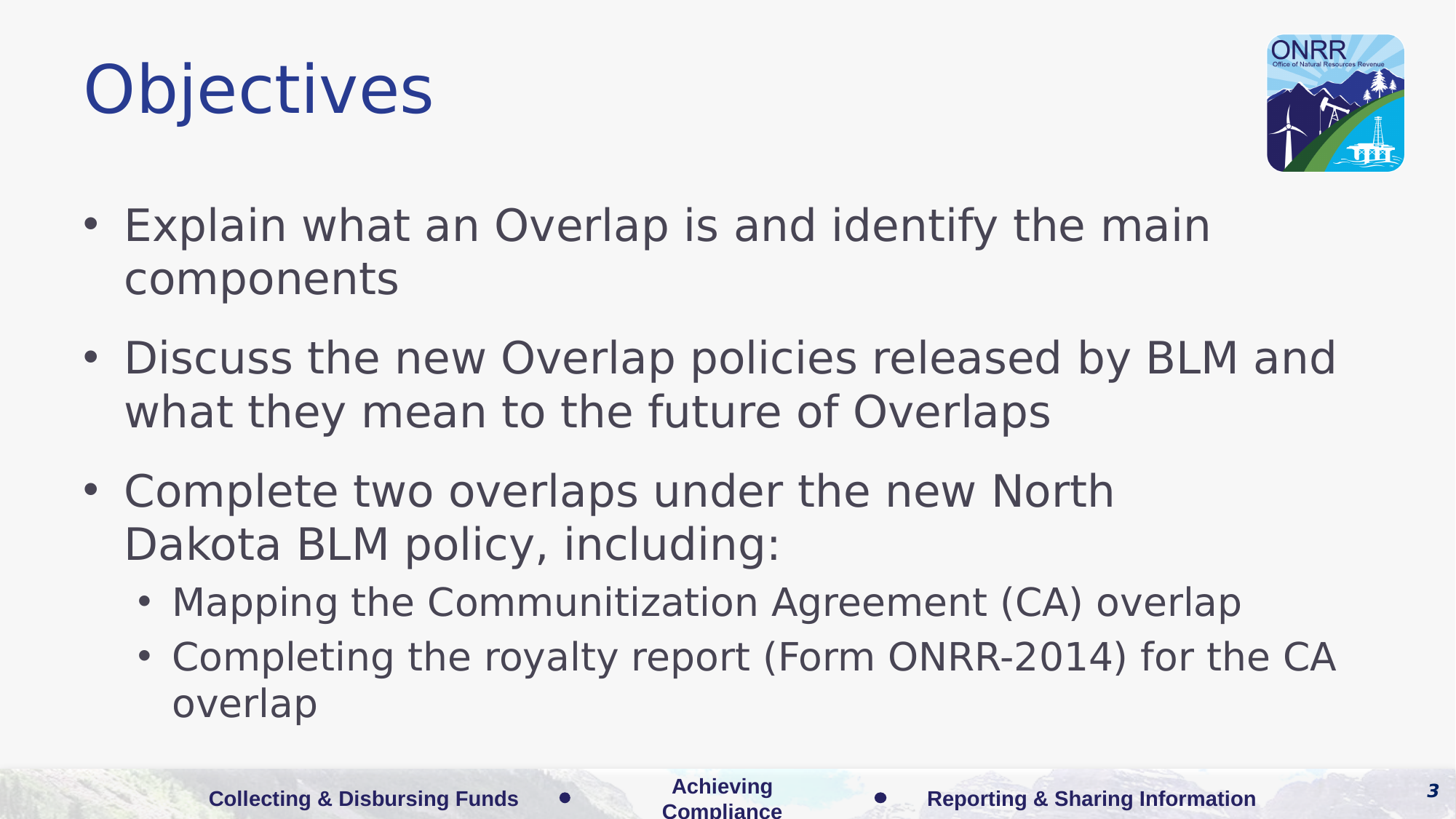

# Objectives
Explain what an Overlap is and identify the main components
Discuss the new Overlap policies released by BLM and what they mean to the future of Overlaps
Complete two overlaps under the new North Dakota BLM policy, including:​
Mapping the Communitization Agreement (CA) overlap​
Completing the royalty report (Form ONRR-2014) for the CA overlap

3